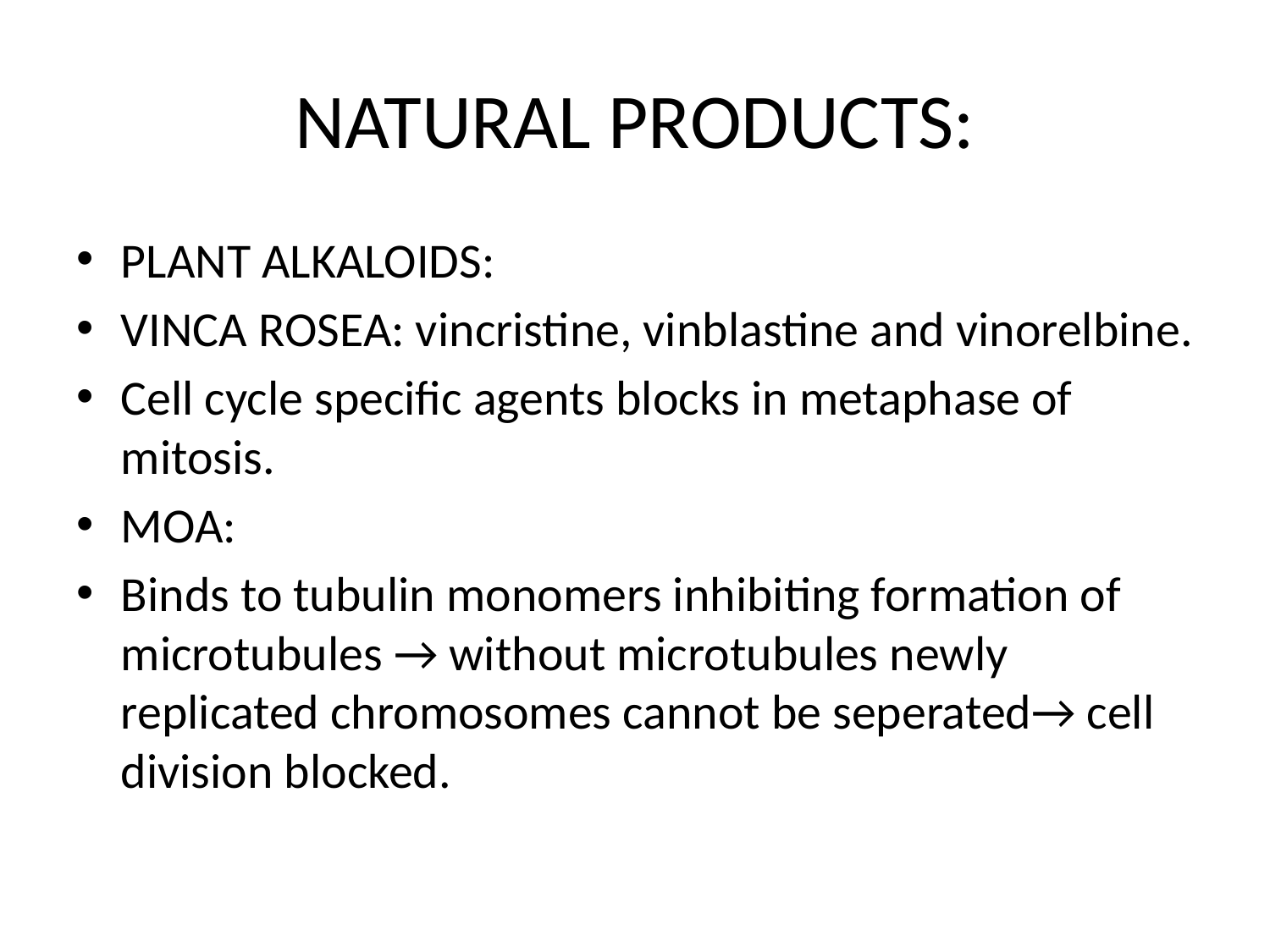

# NATURAL PRODUCTS:
PLANT ALKALOIDS:
VINCA ROSEA: vincristine, vinblastine and vinorelbine.
Cell cycle specific agents blocks in metaphase of mitosis.
MOA:
Binds to tubulin monomers inhibiting formation of microtubules → without microtubules newly replicated chromosomes cannot be seperated→ cell division blocked.